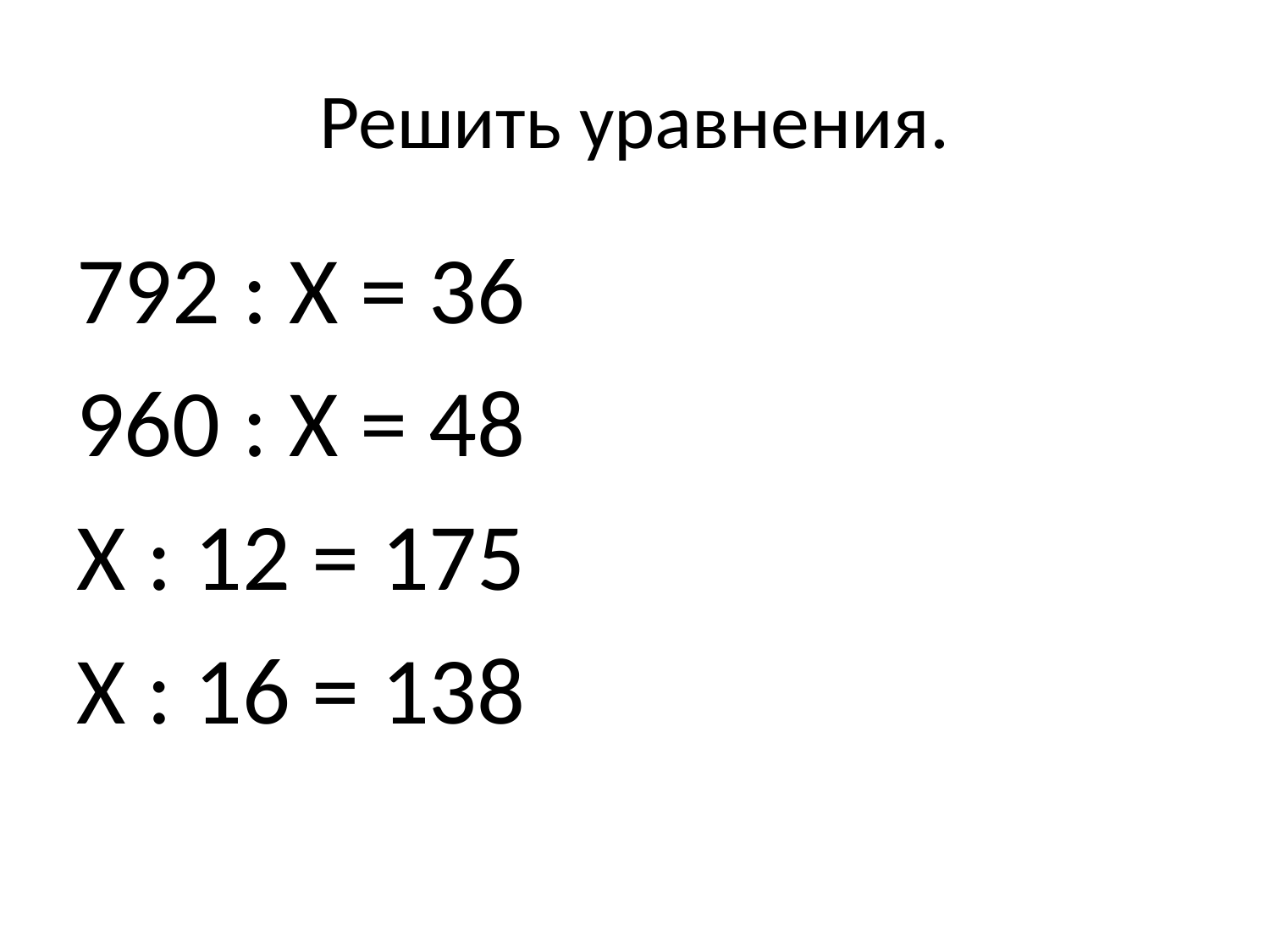

# Решить уравнения.
792 : Х = 36
960 : Х = 48
Х : 12 = 175
Х : 16 = 138